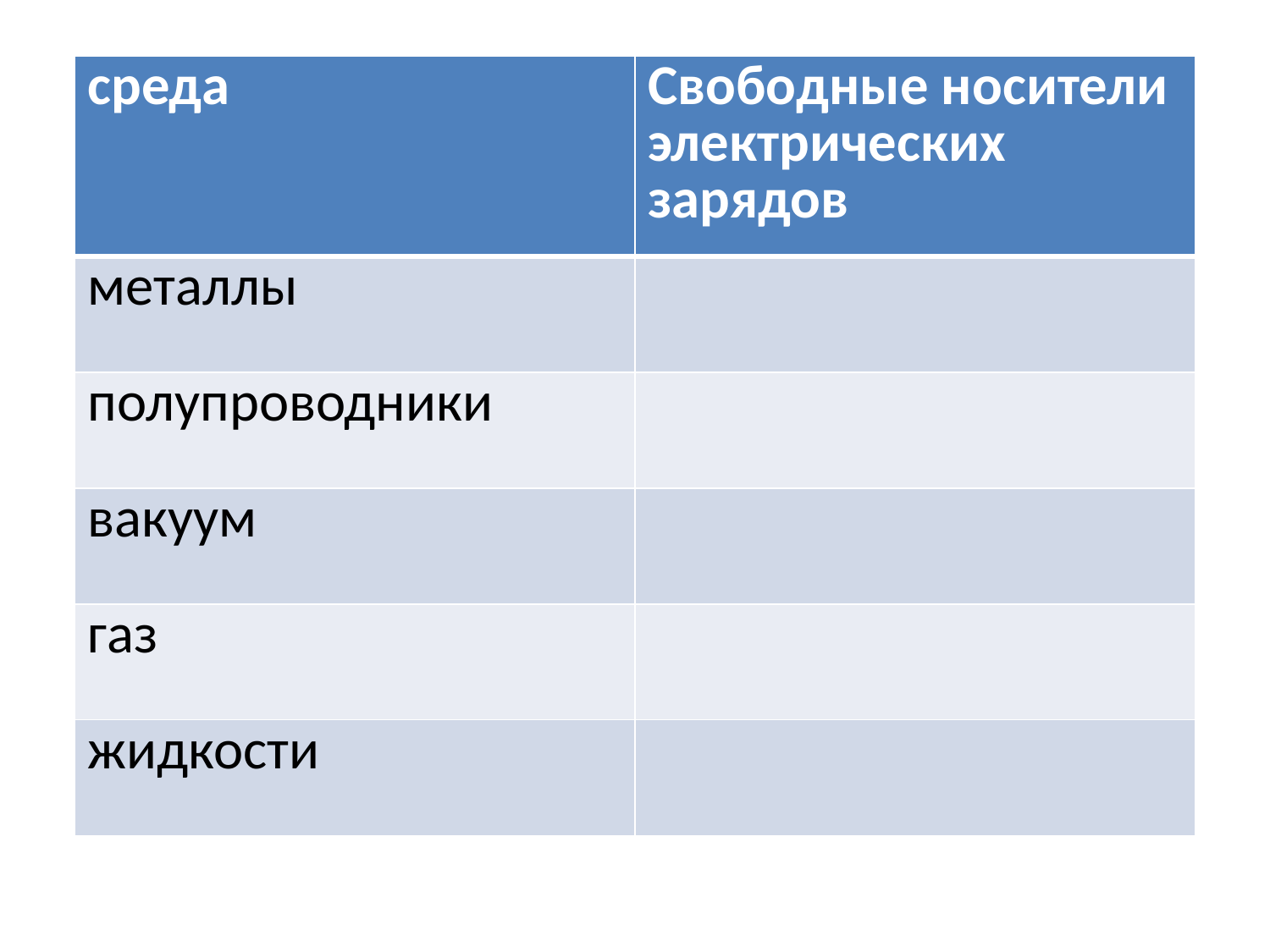

| среда | Свободные носители электрических зарядов |
| --- | --- |
| металлы |  |
| полупроводники |  |
| вакуум |  |
| газ |  |
| жидкости |  |